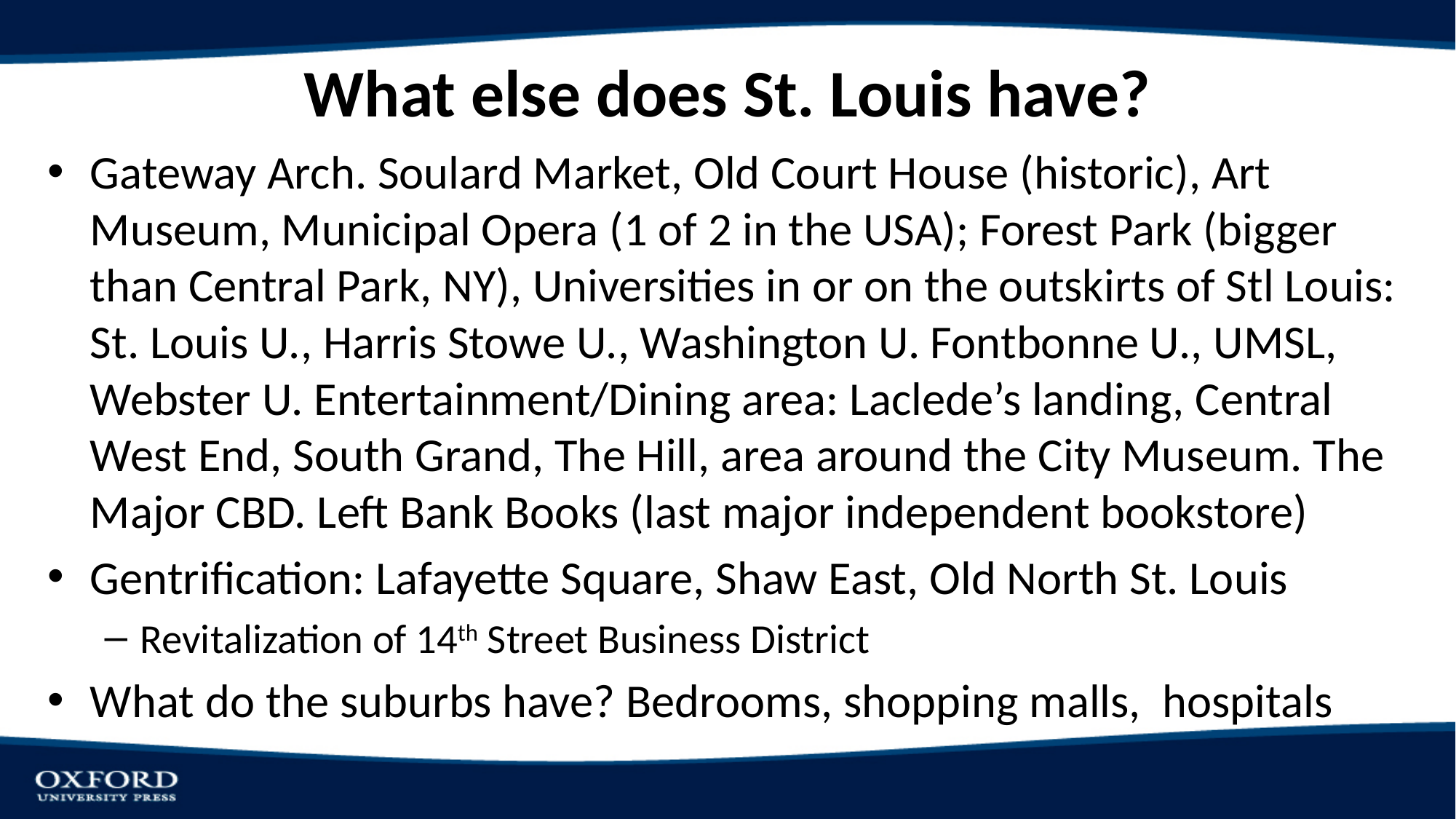

# What else does St. Louis have?
Gateway Arch. Soulard Market, Old Court House (historic), Art Museum, Municipal Opera (1 of 2 in the USA); Forest Park (bigger than Central Park, NY), Universities in or on the outskirts of Stl Louis: St. Louis U., Harris Stowe U., Washington U. Fontbonne U., UMSL, Webster U. Entertainment/Dining area: Laclede’s landing, Central West End, South Grand, The Hill, area around the City Museum. The Major CBD. Left Bank Books (last major independent bookstore)
Gentrification: Lafayette Square, Shaw East, Old North St. Louis
Revitalization of 14th Street Business District
What do the suburbs have? Bedrooms, shopping malls,  hospitals